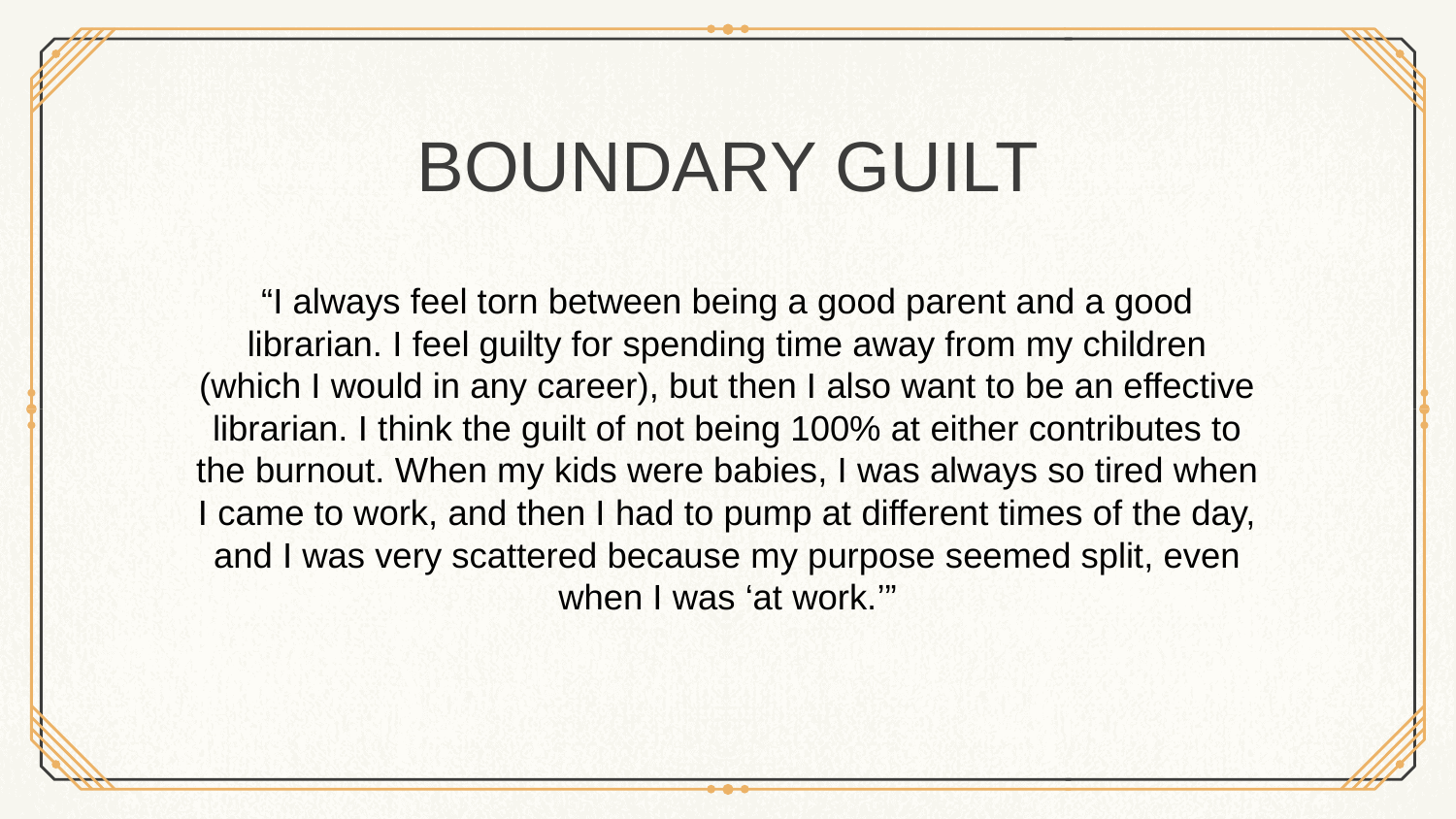

# BOUNDARY GUILT
“I always feel torn between being a good parent and a good librarian. I feel guilty for spending time away from my children (which I would in any career), but then I also want to be an effective librarian. I think the guilt of not being 100% at either contributes to the burnout. When my kids were babies, I was always so tired when I came to work, and then I had to pump at different times of the day, and I was very scattered because my purpose seemed split, even when I was ‘at work.’”